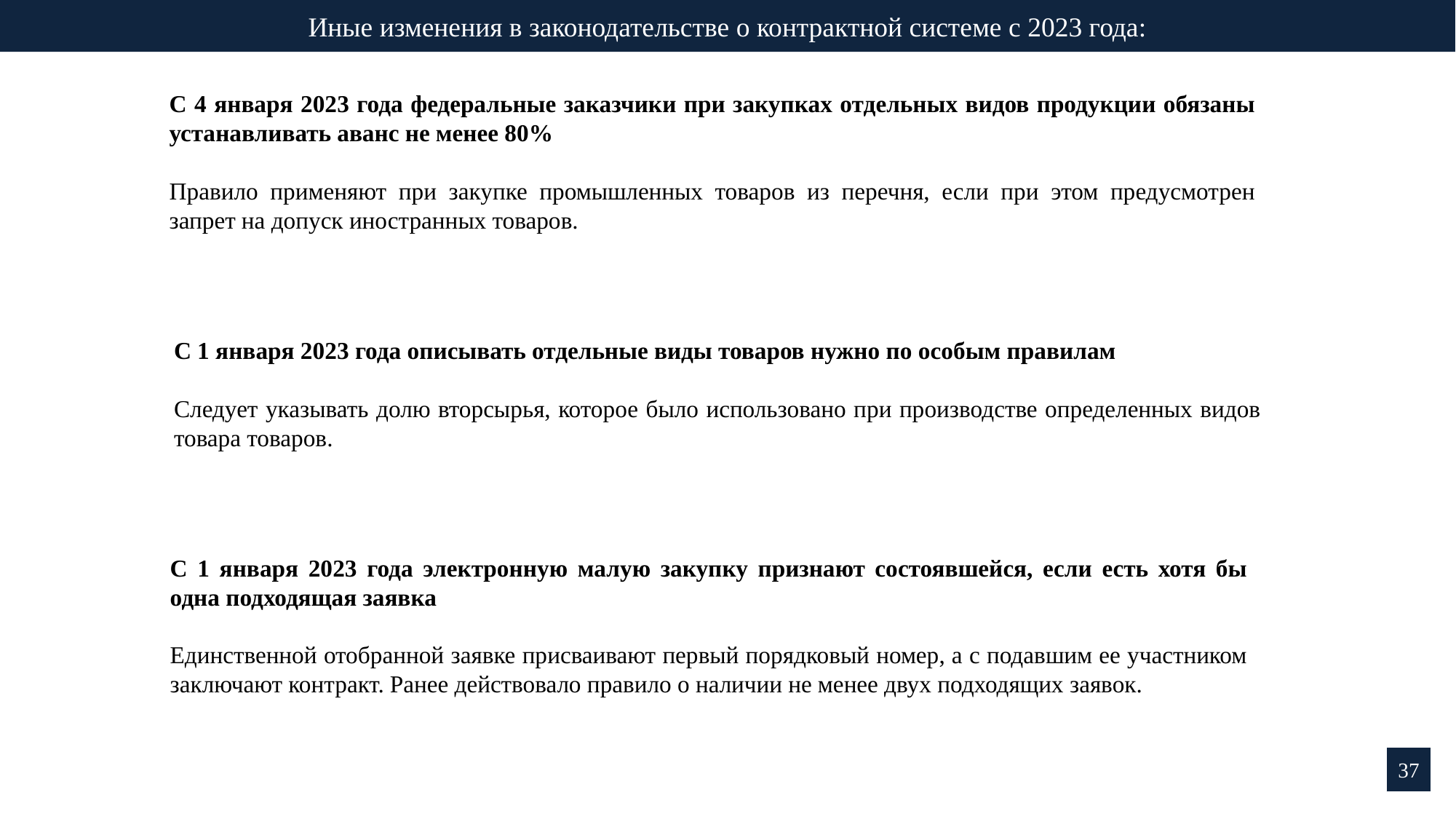

Иные изменения в законодательстве о контрактной системе с 2023 года:
ФЕДЕРАЛЬНЫЙ ЗАКОН ОТ 08.03.2022 № 46-ФЗ
С 4 января 2023 года федеральные заказчики при закупках отдельных видов продукции обязаны устанавливать аванс не менее 80%

Правило применяют при закупке промышленных товаров из перечня, если при этом предусмотрен запрет на допуск иностранных товаров.
С 1 января 2023 года описывать отдельные виды товаров нужно по особым правилам

Следует указывать долю вторсырья, которое было использовано при производстве определенных видов товара товаров.
С 1 января 2023 года электронную малую закупку признают состоявшейся, если есть хотя бы одна подходящая заявка

Единственной отобранной заявке присваивают первый порядковый номер, а с подавшим ее участником заключают контракт. Ранее действовало правило о наличии не менее двух подходящих заявок.
37